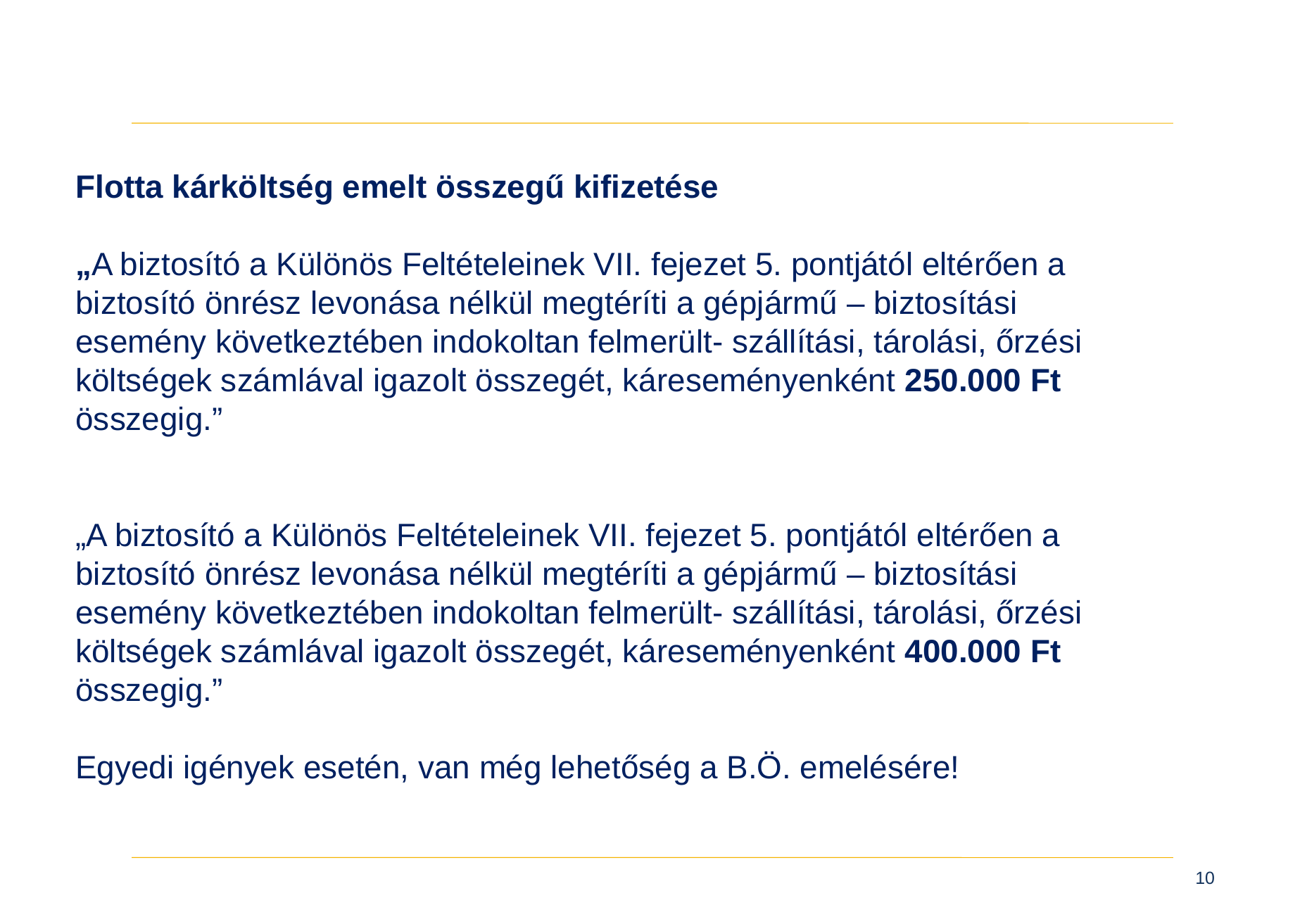

Flotta kárköltség emelt összegű kifizetése

„A biztosító a Különös Feltételeinek VII. fejezet 5. pontjától eltérően a biztosító önrész levonása nélkül megtéríti a gépjármű – biztosítási esemény következtében indokoltan felmerült- szállítási, tárolási, őrzési költségek számlával igazolt összegét, káreseményenként 250.000 Ft összegig.”

„A biztosító a Különös Feltételeinek VII. fejezet 5. pontjától eltérően a biztosító önrész levonása nélkül megtéríti a gépjármű – biztosítási esemény következtében indokoltan felmerült- szállítási, tárolási, őrzési költségek számlával igazolt összegét, káreseményenként 400.000 Ft összegig.”

Egyedi igények esetén, van még lehetőség a B.Ö. emelésére!

10